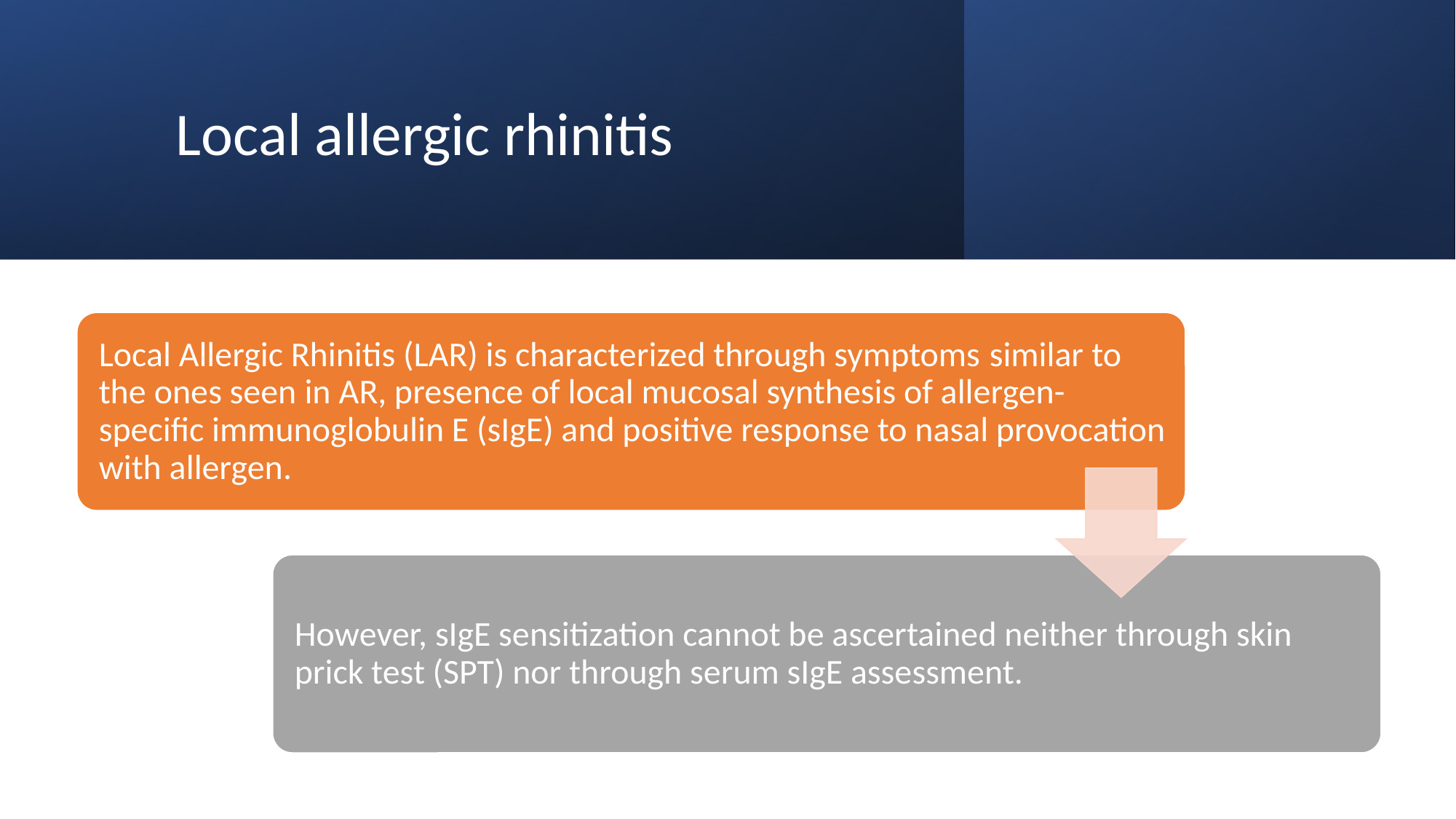

# Local allergic rhinitis
Local Allergic Rhinitis (LAR) is characterized through symptoms similar to the ones seen in AR, presence of local mucosal synthesis of allergen-specific immunoglobulin E (sIgE) and positive response to nasal provocation with allergen.
However, sIgE sensitization cannot be ascertained neither through skin prick test (SPT) nor through serum sIgE assessment.